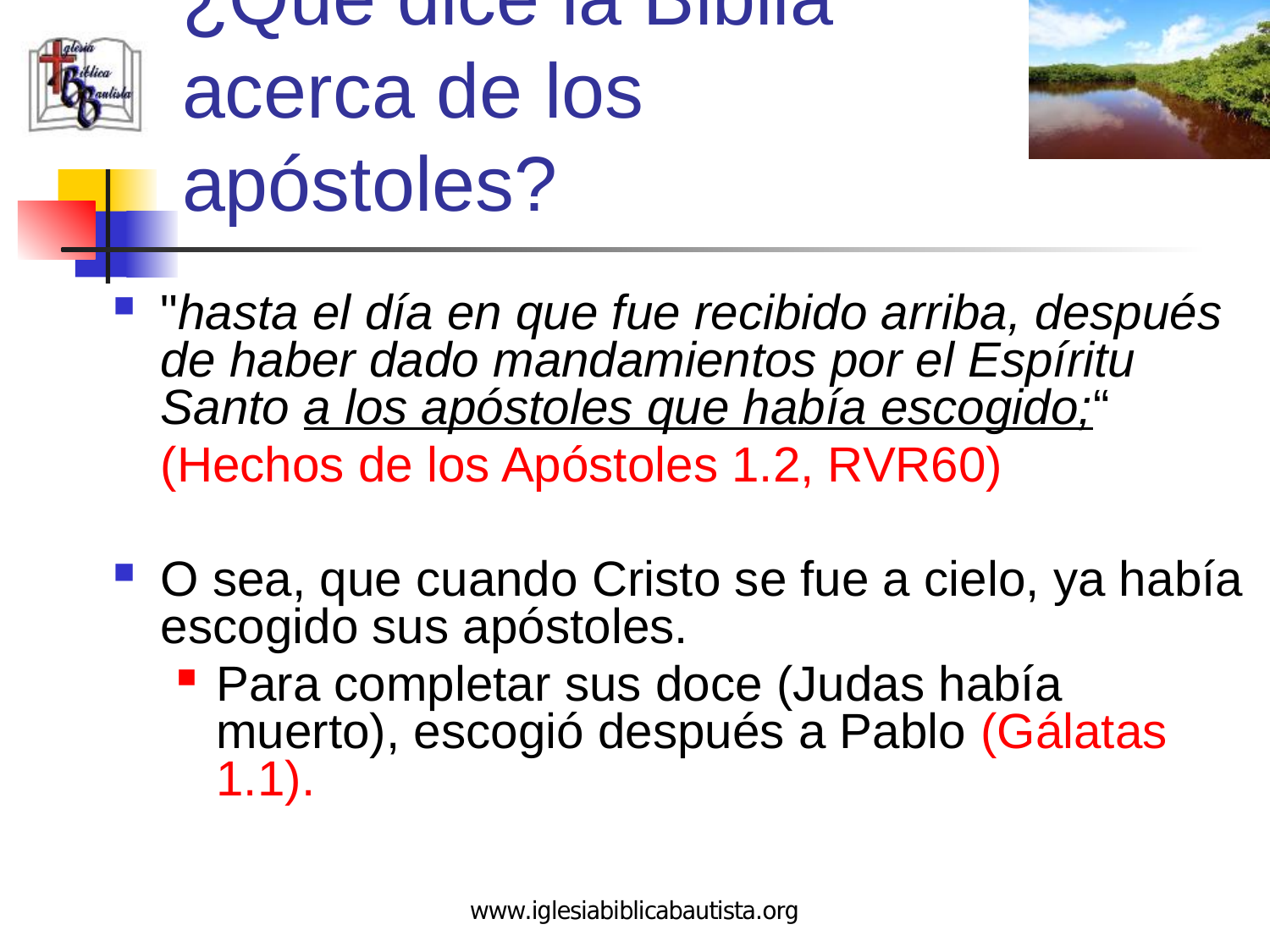

# ¿Qué dice la Biblia acerca de los apóstoles?
"hasta el día en que fue recibido arriba, después de haber dado mandamientos por el Espíritu Santo a los apóstoles que había escogido;“
	(Hechos de los Apóstoles 1.2, RVR60)

O sea, que cuando Cristo se fue a cielo, ya había escogido sus apóstoles.
Para completar sus doce (Judas había muerto), escogió después a Pablo (Gálatas 1.1).
www.iglesiabiblicabautista.org